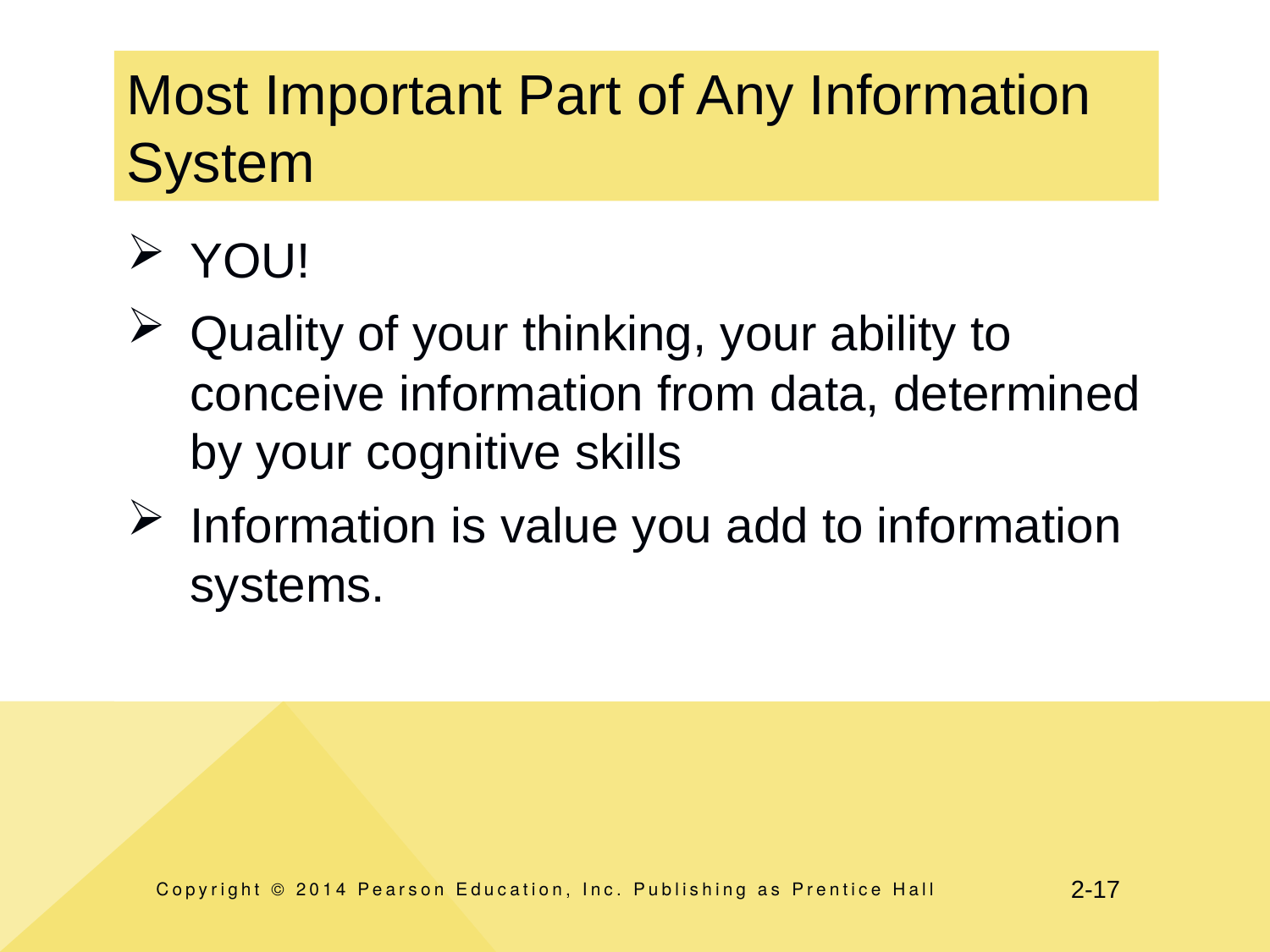

# Most Important Part of Any Information System
YOU!
Quality of your thinking, your ability to conceive information from data, determined by your cognitive skills
Information is value you add to information systems.
Copyright © 2014 Pearson Education, Inc. Publishing as Prentice Hall